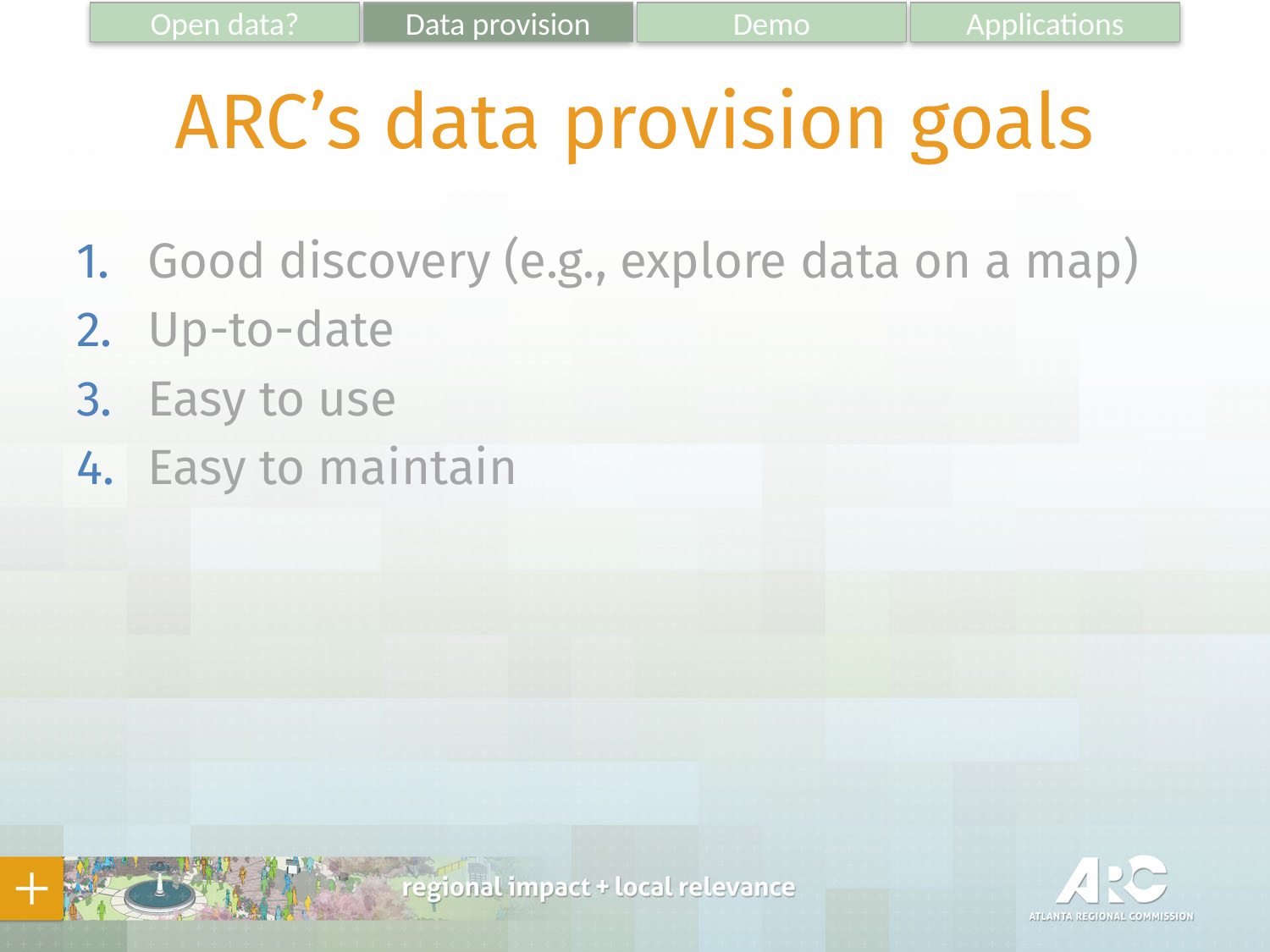

Open data?
Data provision
Demo
Applications
# ARC’s data provision goals

Good discovery (e.g., explore data on a map)
Up-to-date
Easy to use
Easy to maintain